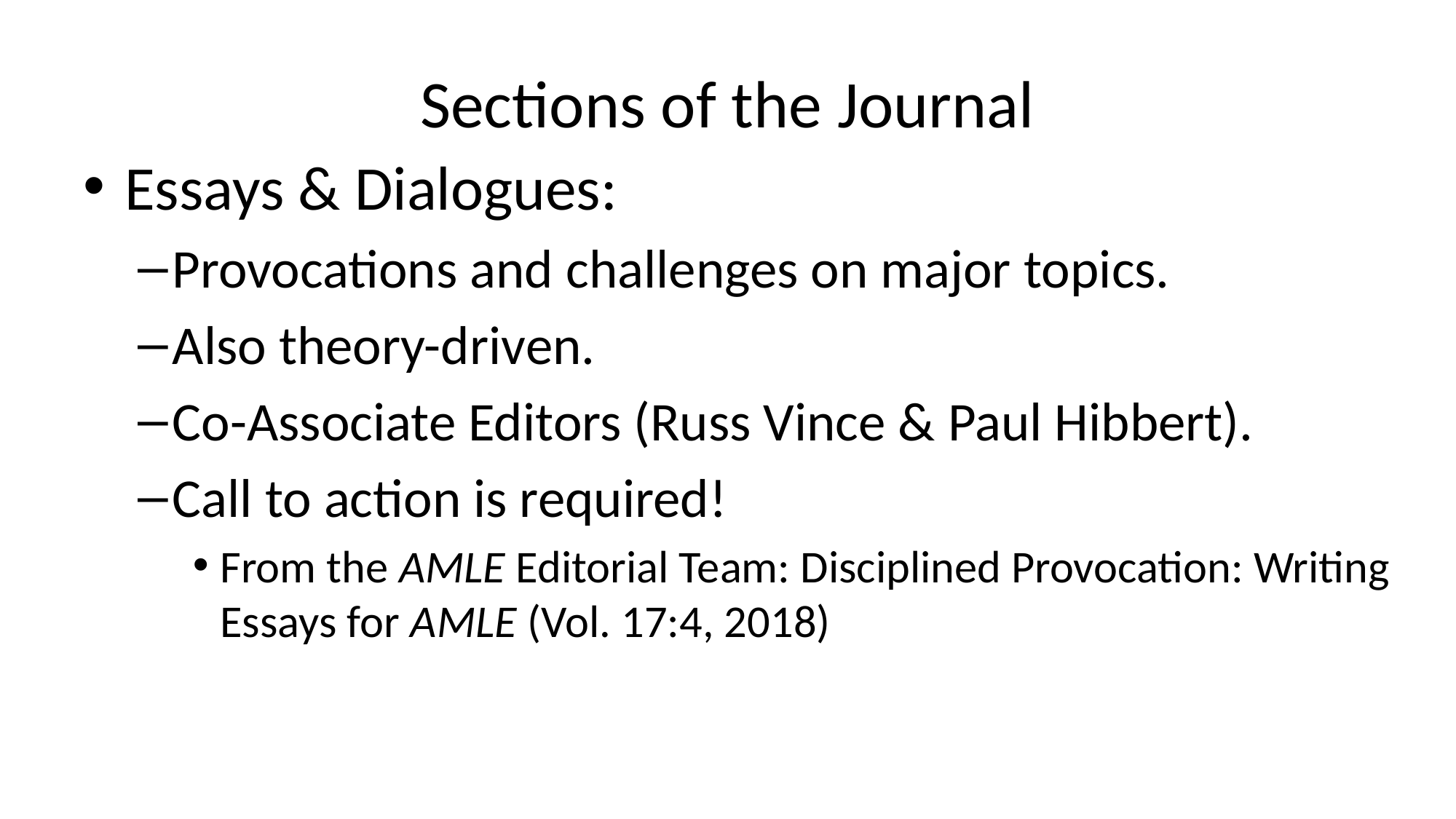

# Sections of the Journal
Essays & Dialogues:
Provocations and challenges on major topics.
Also theory-driven.
Co-Associate Editors (Russ Vince & Paul Hibbert).
Call to action is required!
From the AMLE Editorial Team: Disciplined Provocation: Writing Essays for AMLE (Vol. 17:4, 2018)